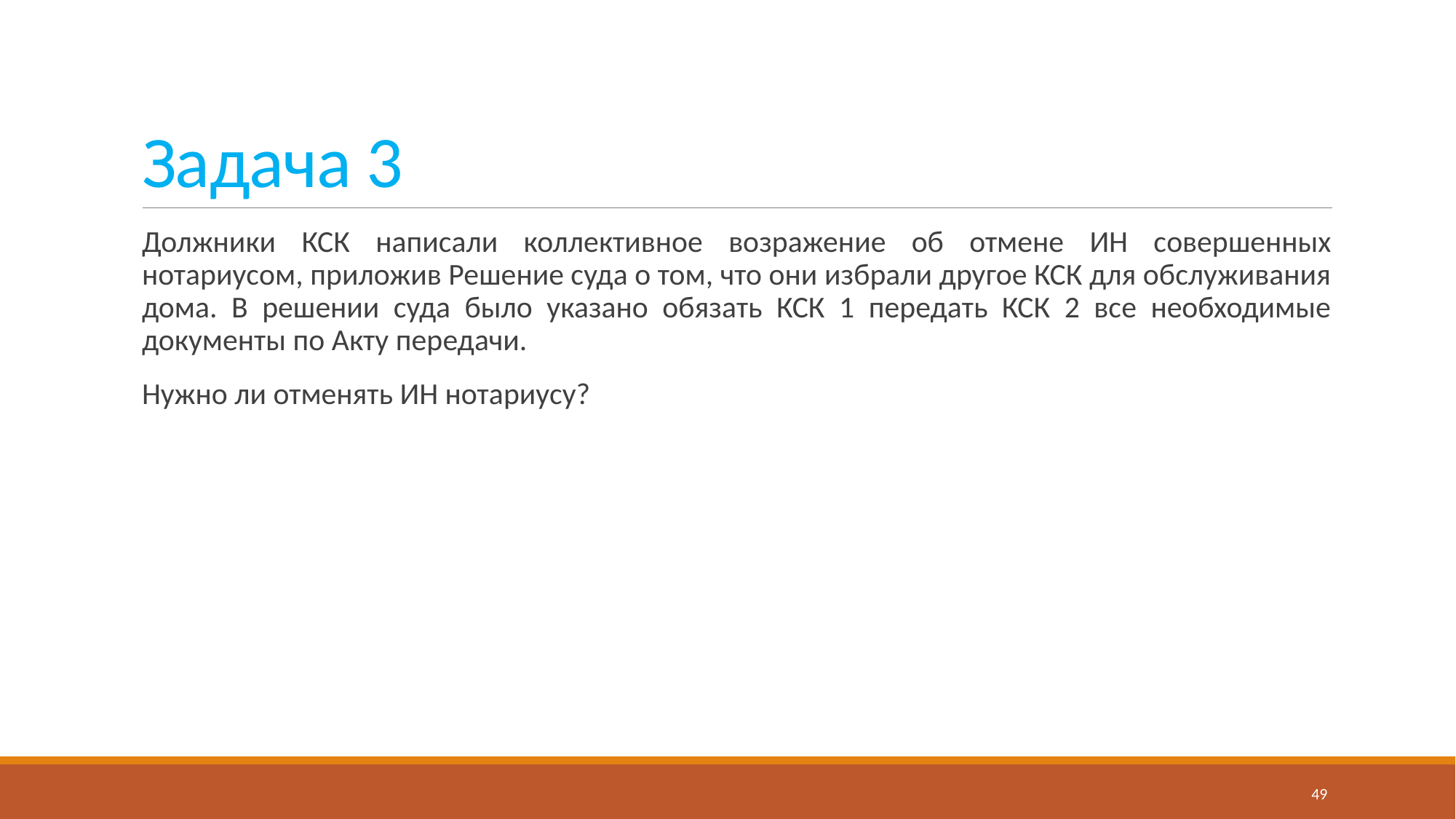

# Задача 3
Должники КСК написали коллективное возражение об отмене ИН совершенных нотариусом, приложив Решение суда о том, что они избрали другое КСК для обслуживания дома. В решении суда было указано обязать КСК 1 передать КСК 2 все необходимые документы по Акту передачи.
Нужно ли отменять ИН нотариусу?

49